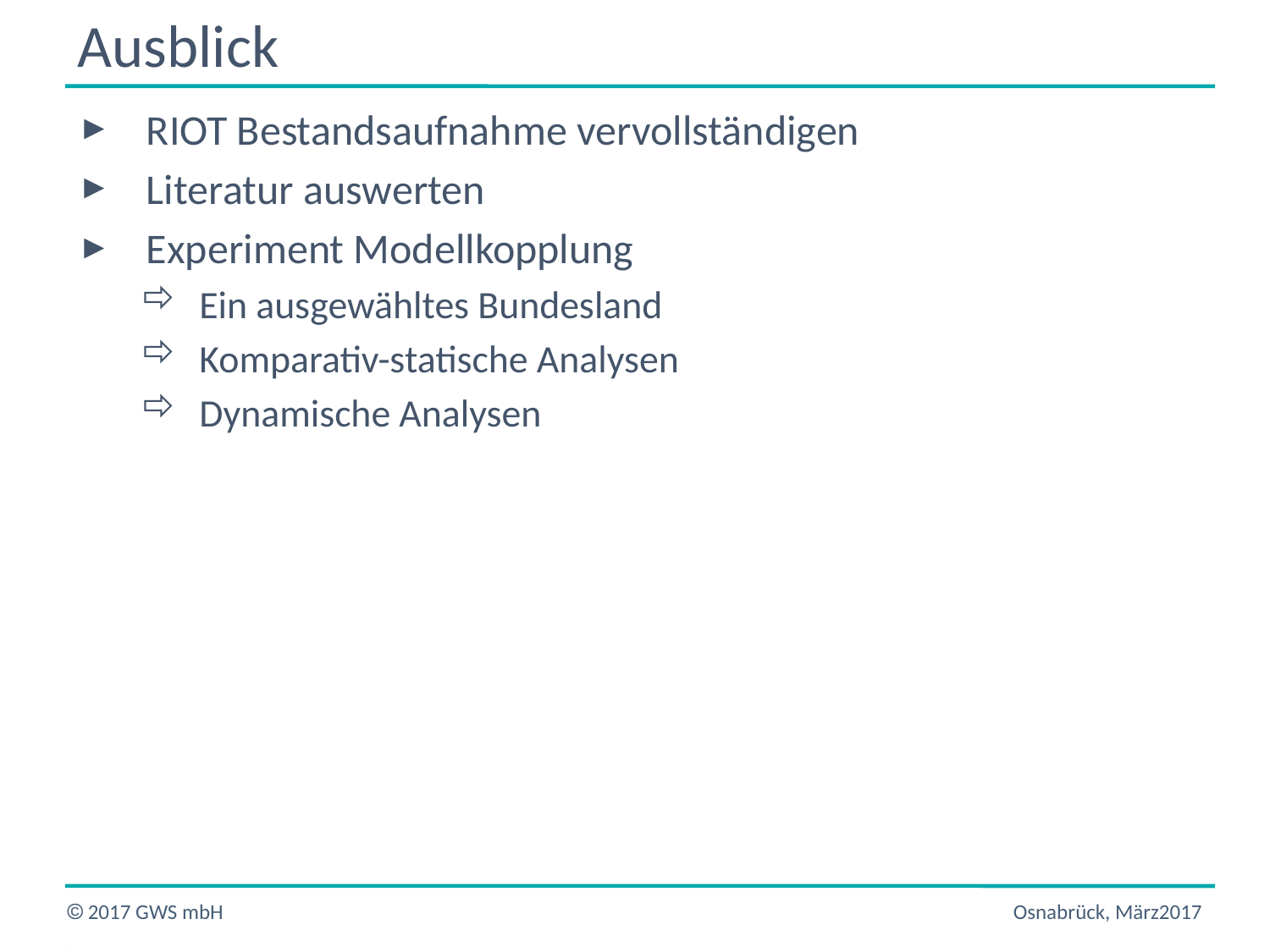

# Ausblick
RIOT Bestandsaufnahme vervollständigen
Literatur auswerten
Experiment Modellkopplung
Ein ausgewähltes Bundesland
Komparativ-statische Analysen
Dynamische Analysen